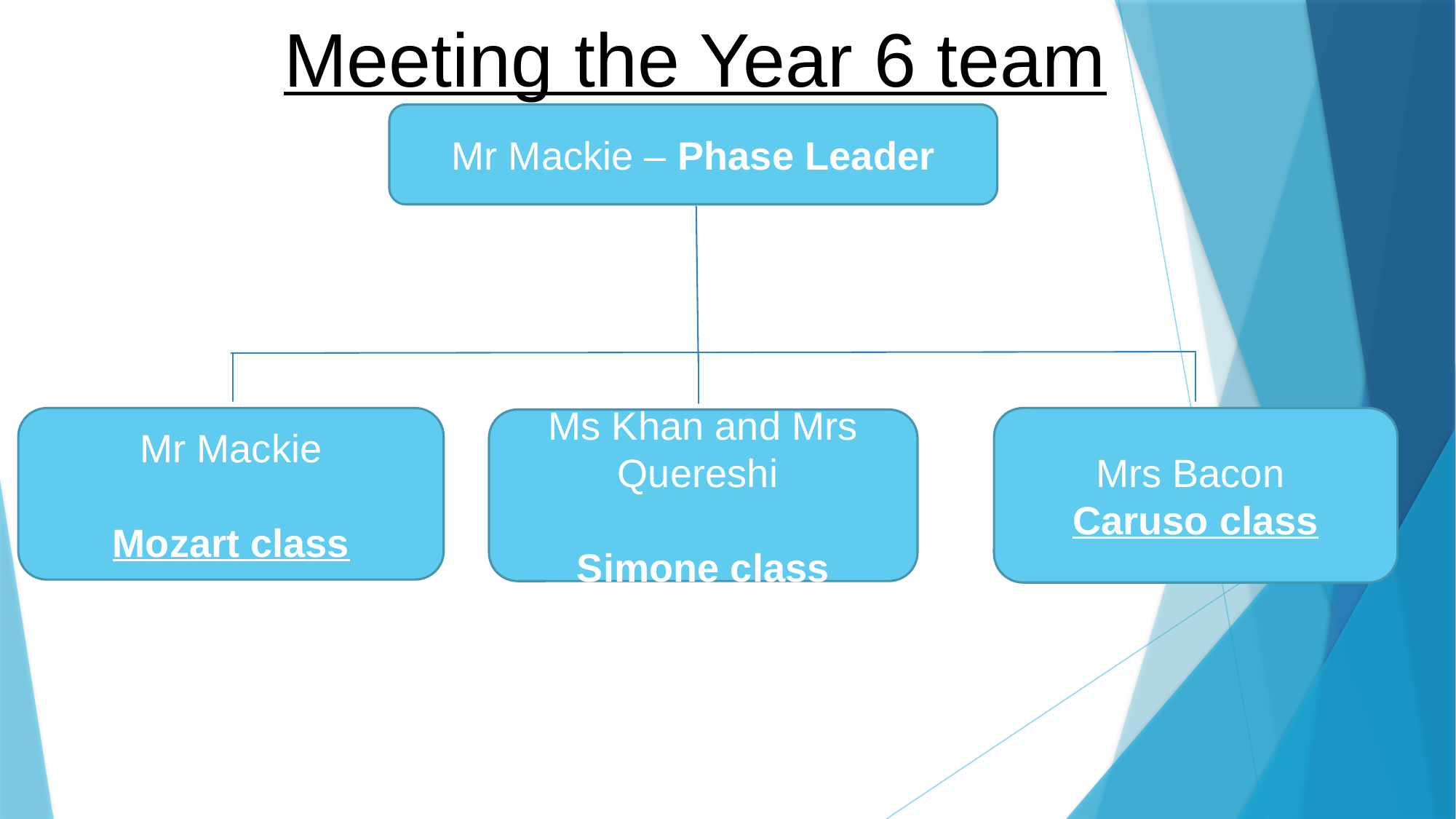

# Meeting the Year 6 team
Mr Mackie – Phase Leader
Mr Mackie

Mozart class
Mrs Bacon
Caruso class

Ms Khan and Mrs Quereshi

Simone class